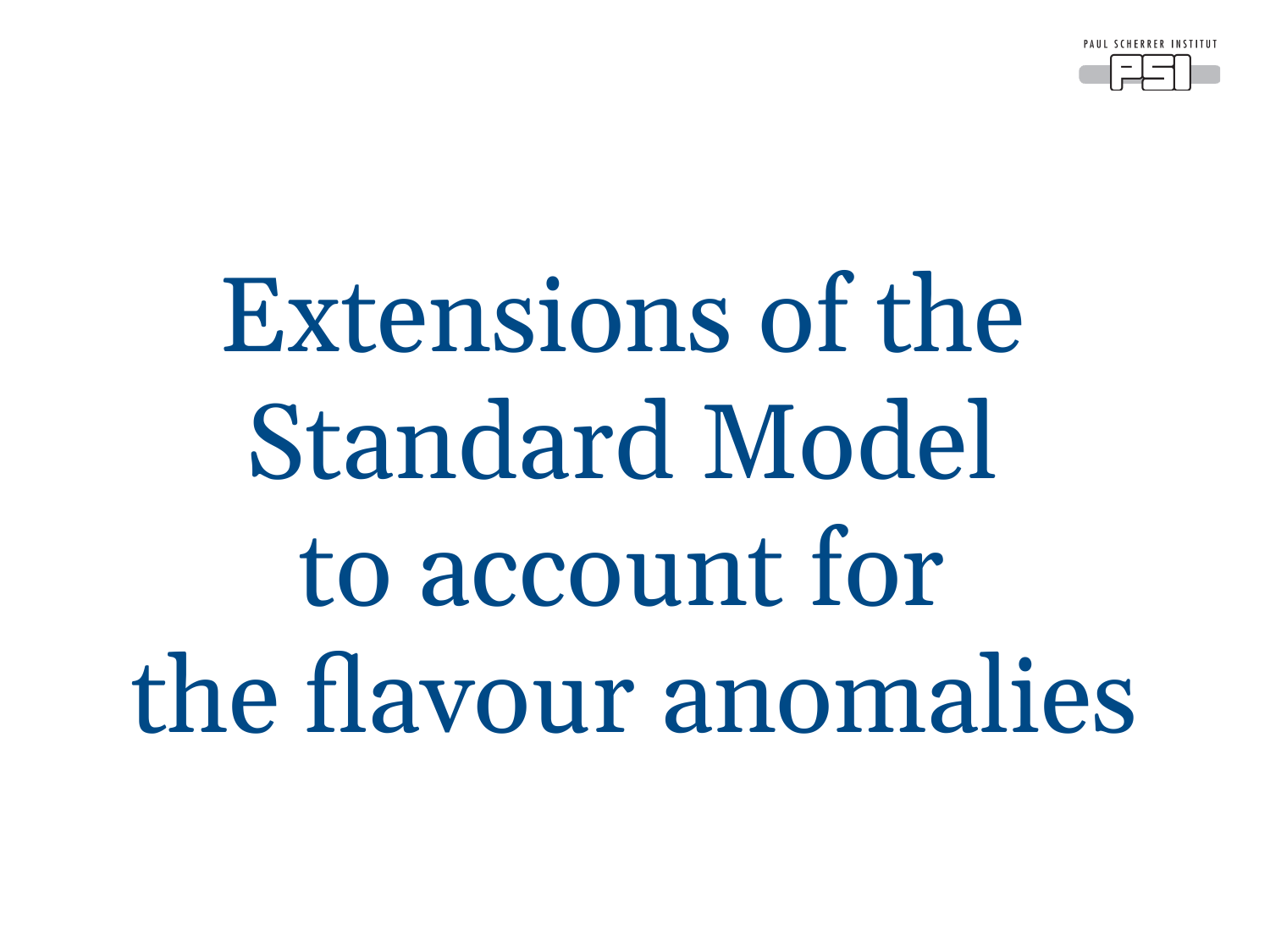

Extensions of the
Standard Model
to account for
the flavour anomalies